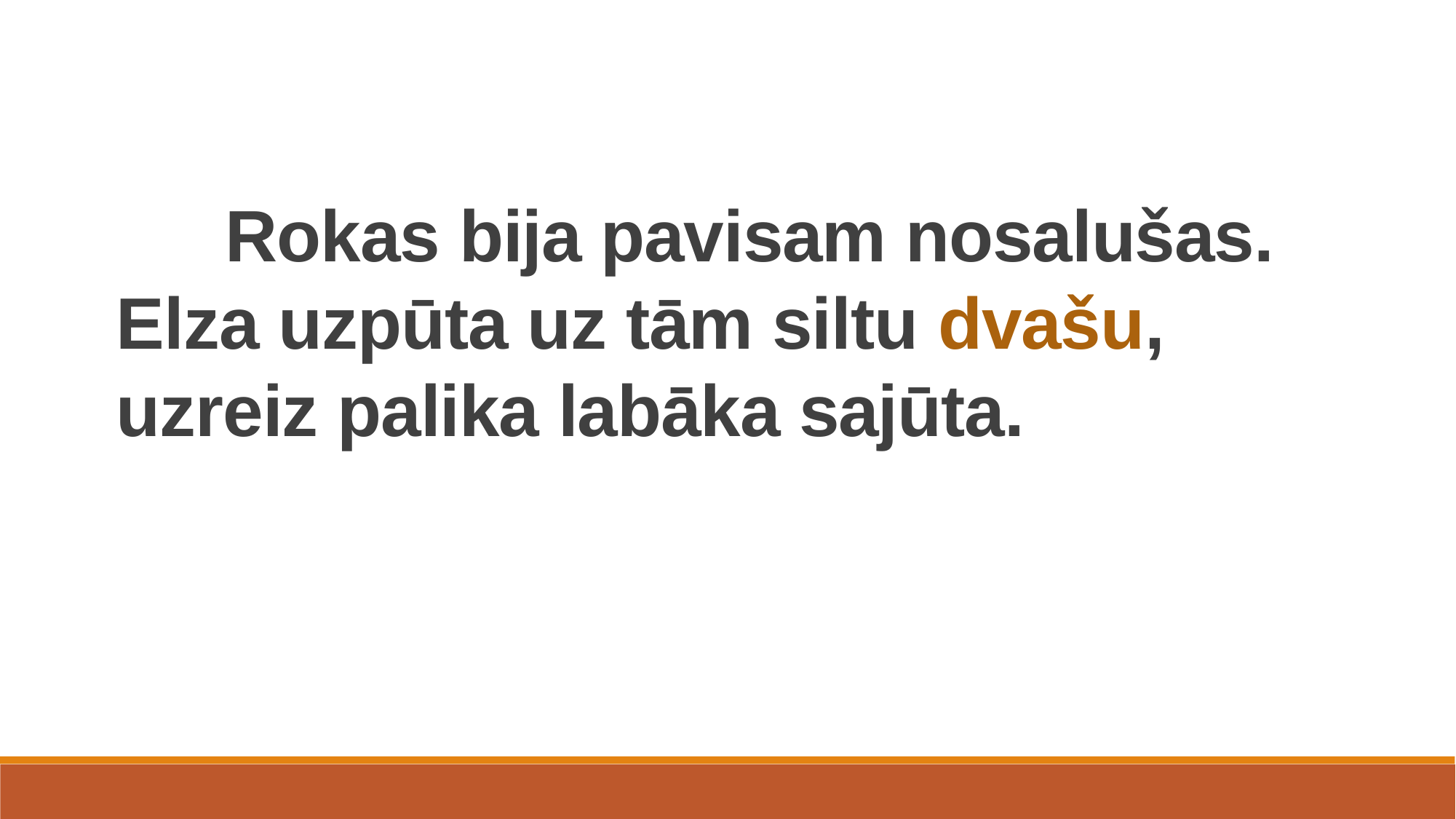

Rokas bija pavisam nosalušas. Elza uzpūta uz tām siltu dvašu, uzreiz palika labāka sajūta.